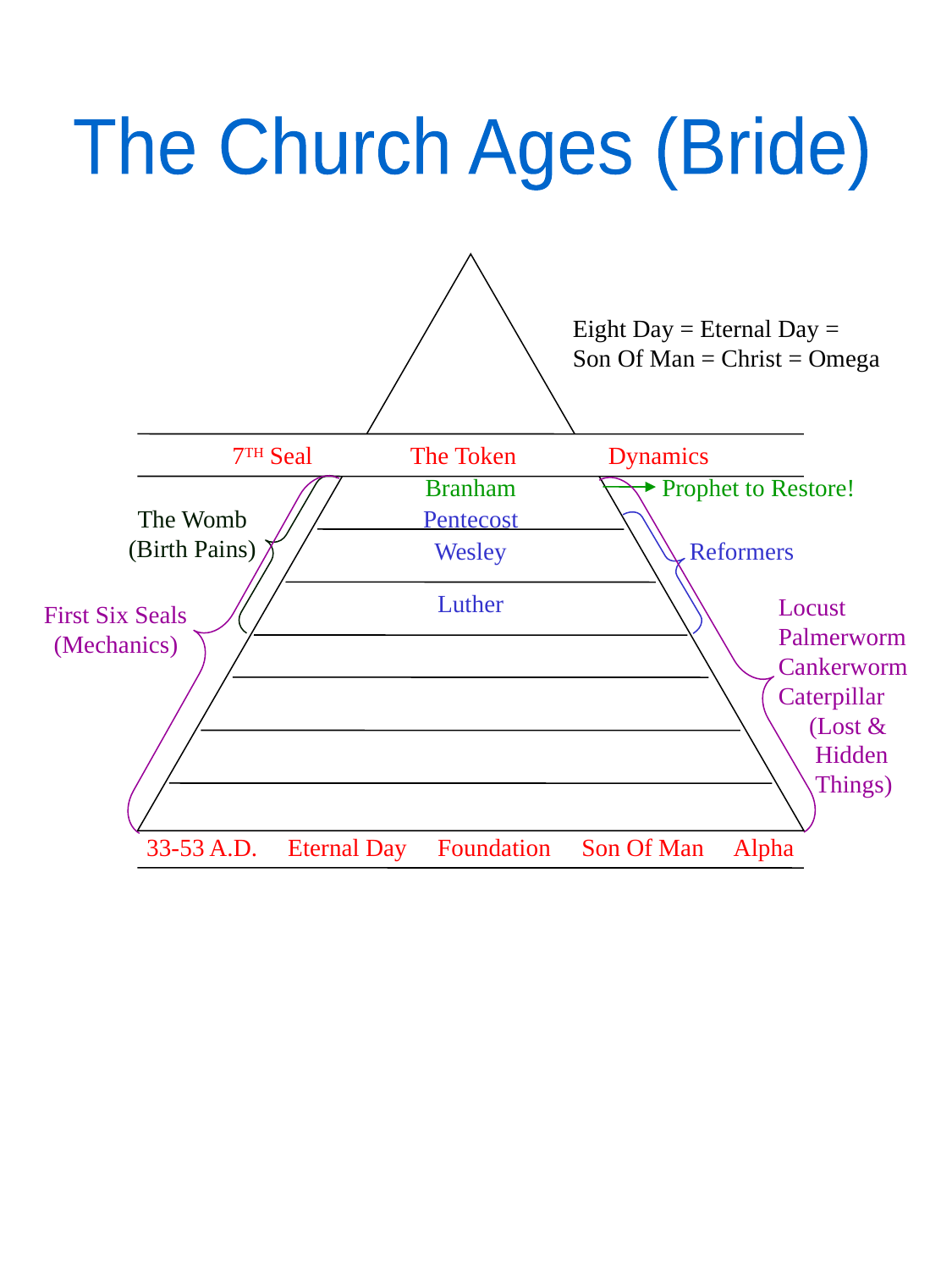

The Church Ages (Bride)

Eight Day = Eternal Day =
Son Of Man = Christ = Omega

7TH Seal                The Token               Dynamics

Branham
Prophet to Restore!

The Womb
(Birth Pains)
Pentecost
Wesley

Reformers
Luther

Locust
Palmerworm
Cankerworm
Caterpillar
     (Lost &
      Hidden
      Things)
First Six Seals
(Mechanics)

33-53 A.D.     Eternal Day     Foundation     Son Of Man     Alpha